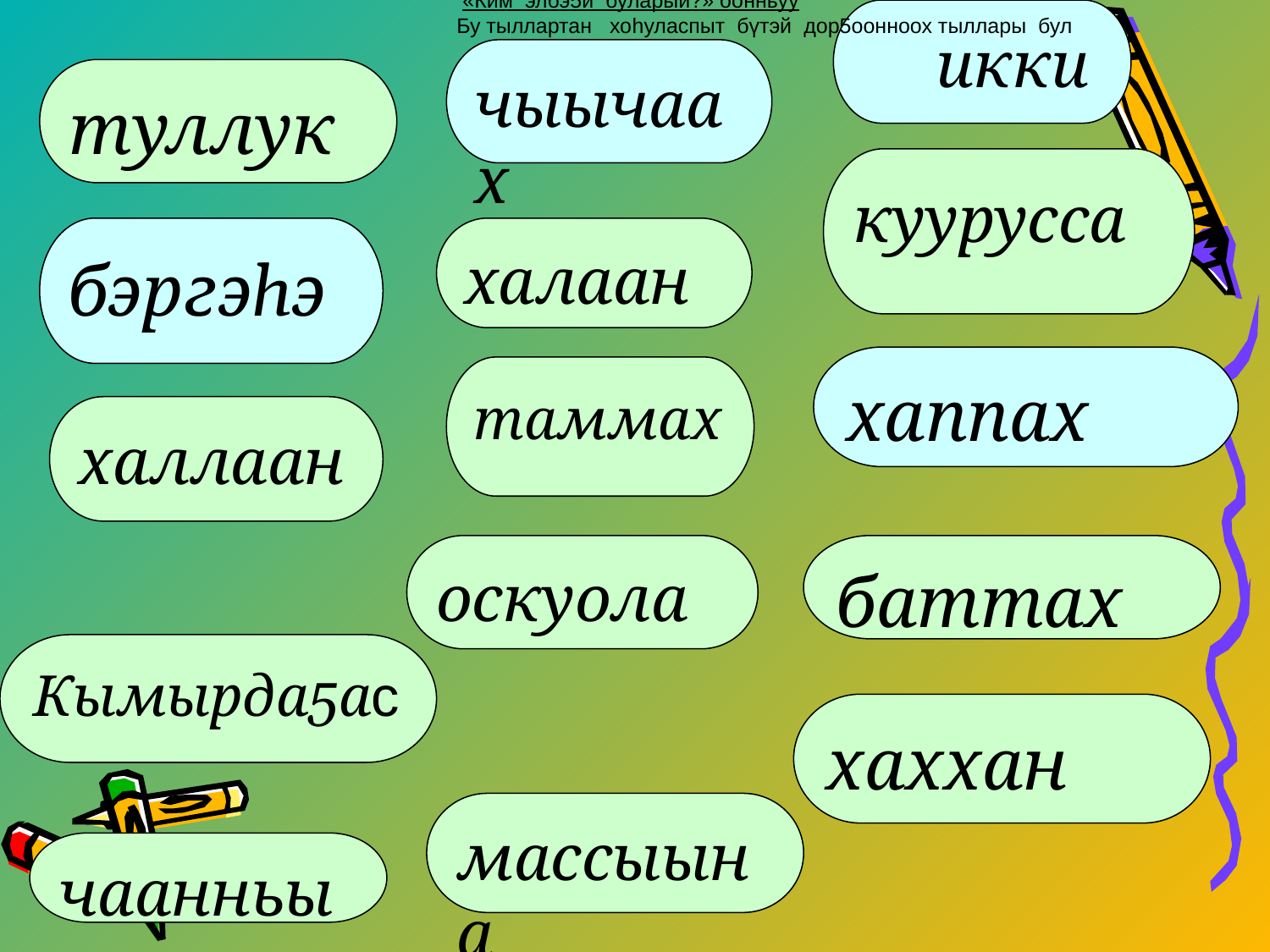

«Ким  элбэ5и  буларый?» оонньуу
Бу тыллартан   хоhуласпыт  бүтэй  дор5оонноох тыллары  бул

     икки
чыычаах
туллук
куурусса
бэргэhэ
халаан
хаппах
таммах
халлаан
оскуола
баттах
Кымырда5ас
хаххан
массыына
чаанньык